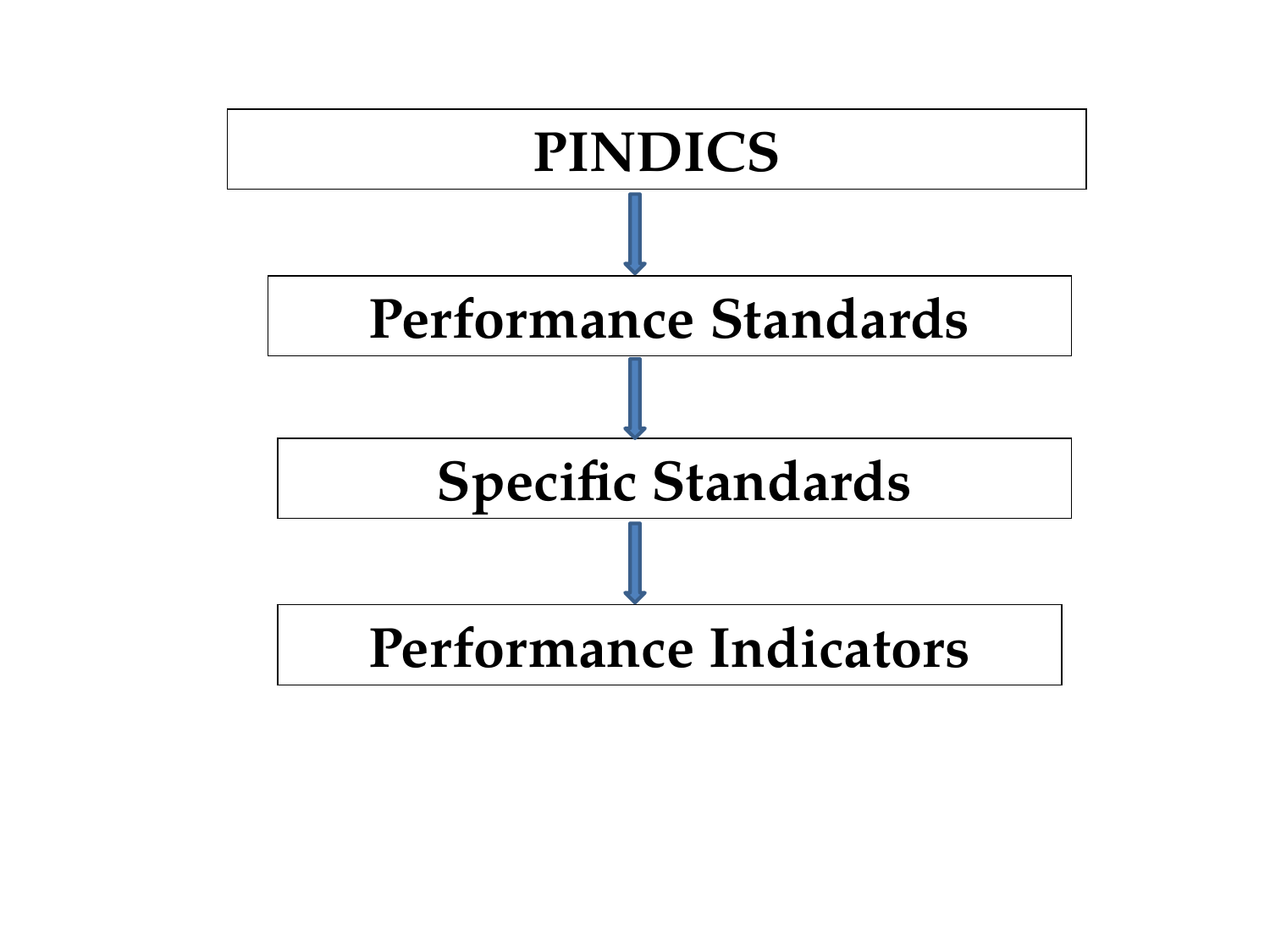

PINDICS

Performance Standards

Specific Standards

Performance Indicators